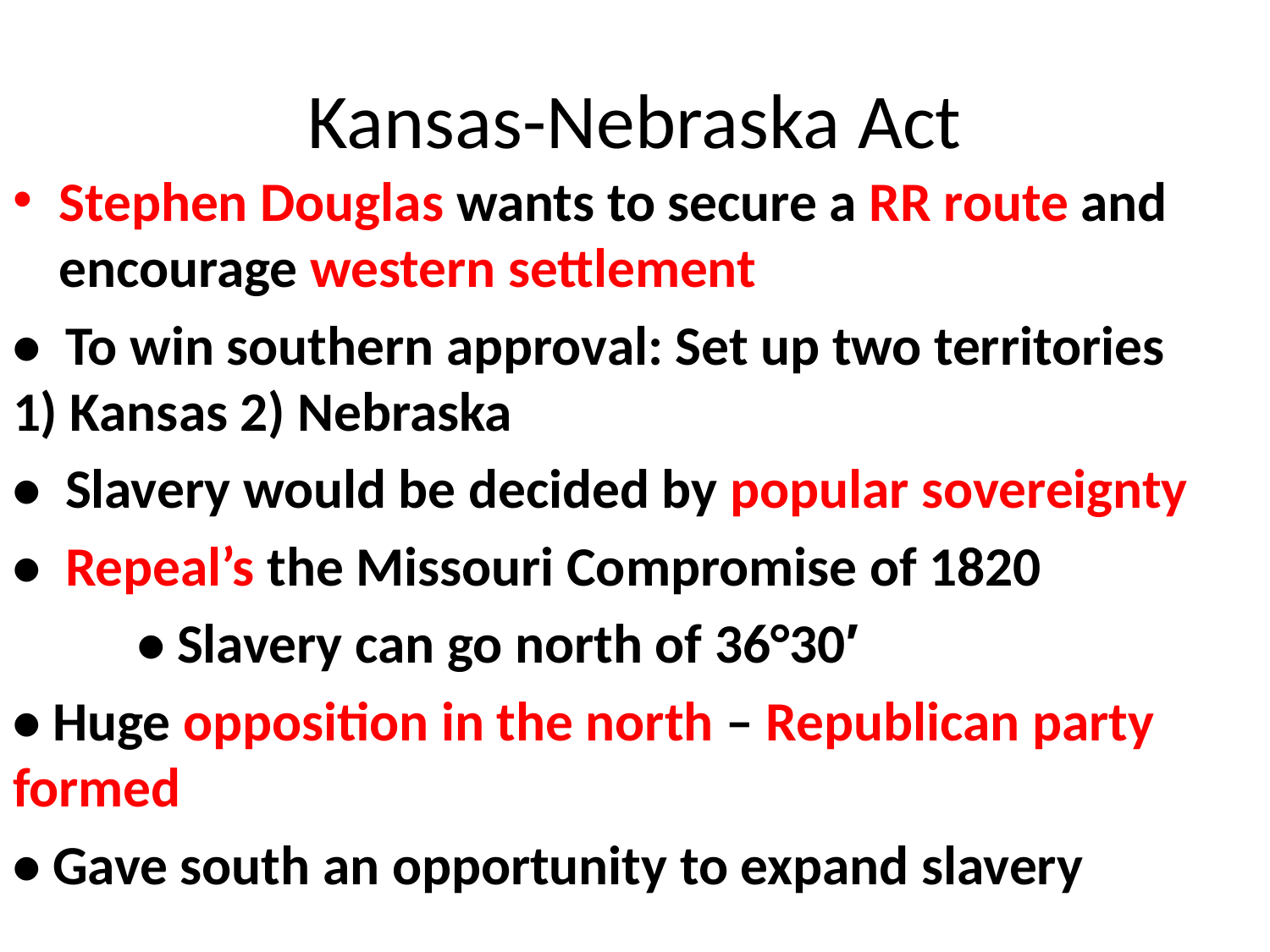

# Kansas-Nebraska Act
Stephen Douglas wants to secure a RR route and encourage western settlement
•  To win southern approval: Set up two territories 1) Kansas 2) Nebraska
•  Slavery would be decided by popular sovereignty
•  Repeal’s the Missouri Compromise of 1820
		• Slavery can go north of 36°30′
• Huge opposition in the north – Republican party formed
• Gave south an opportunity to expand slavery